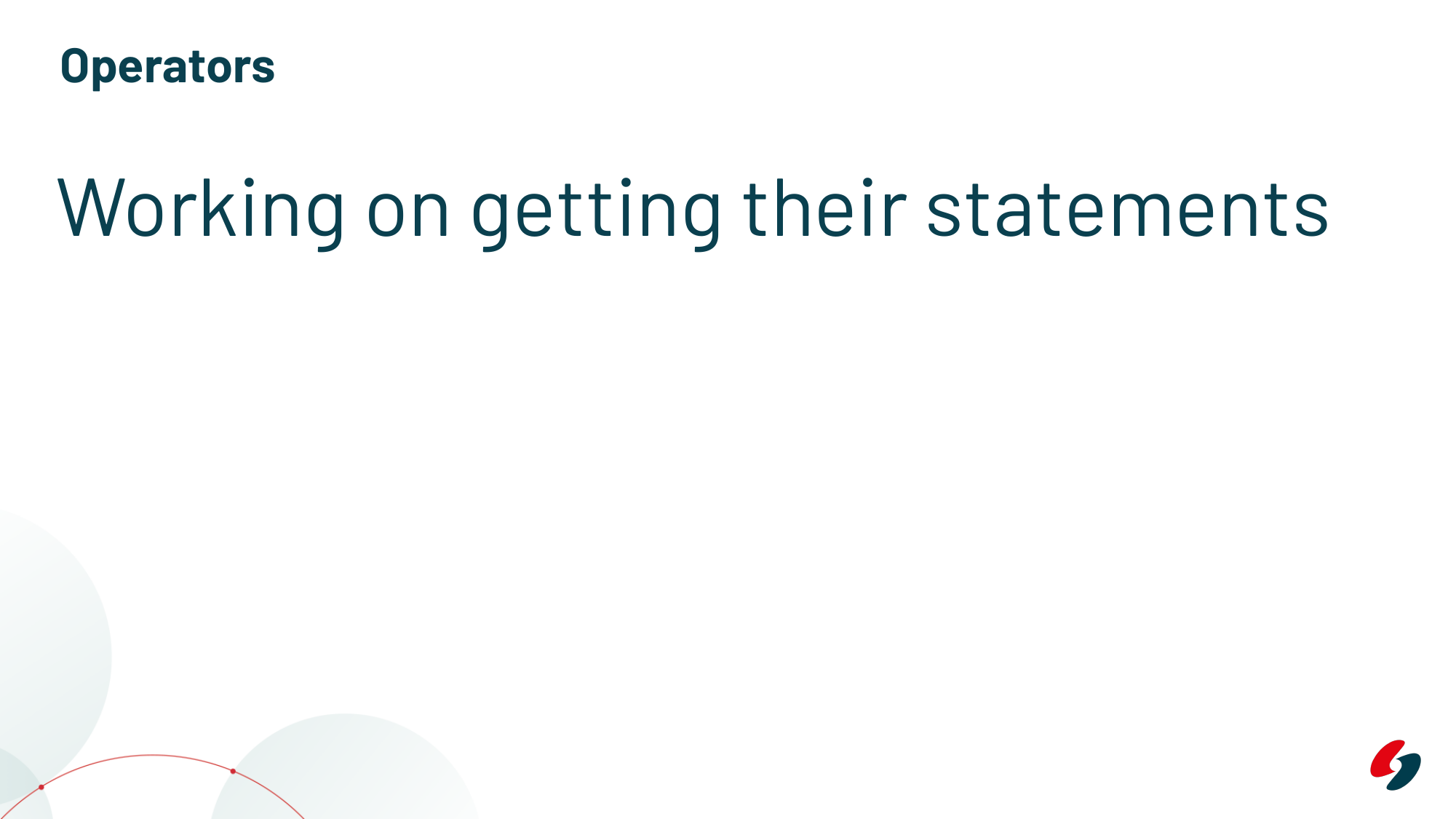

# Operators
Working on getting their statements